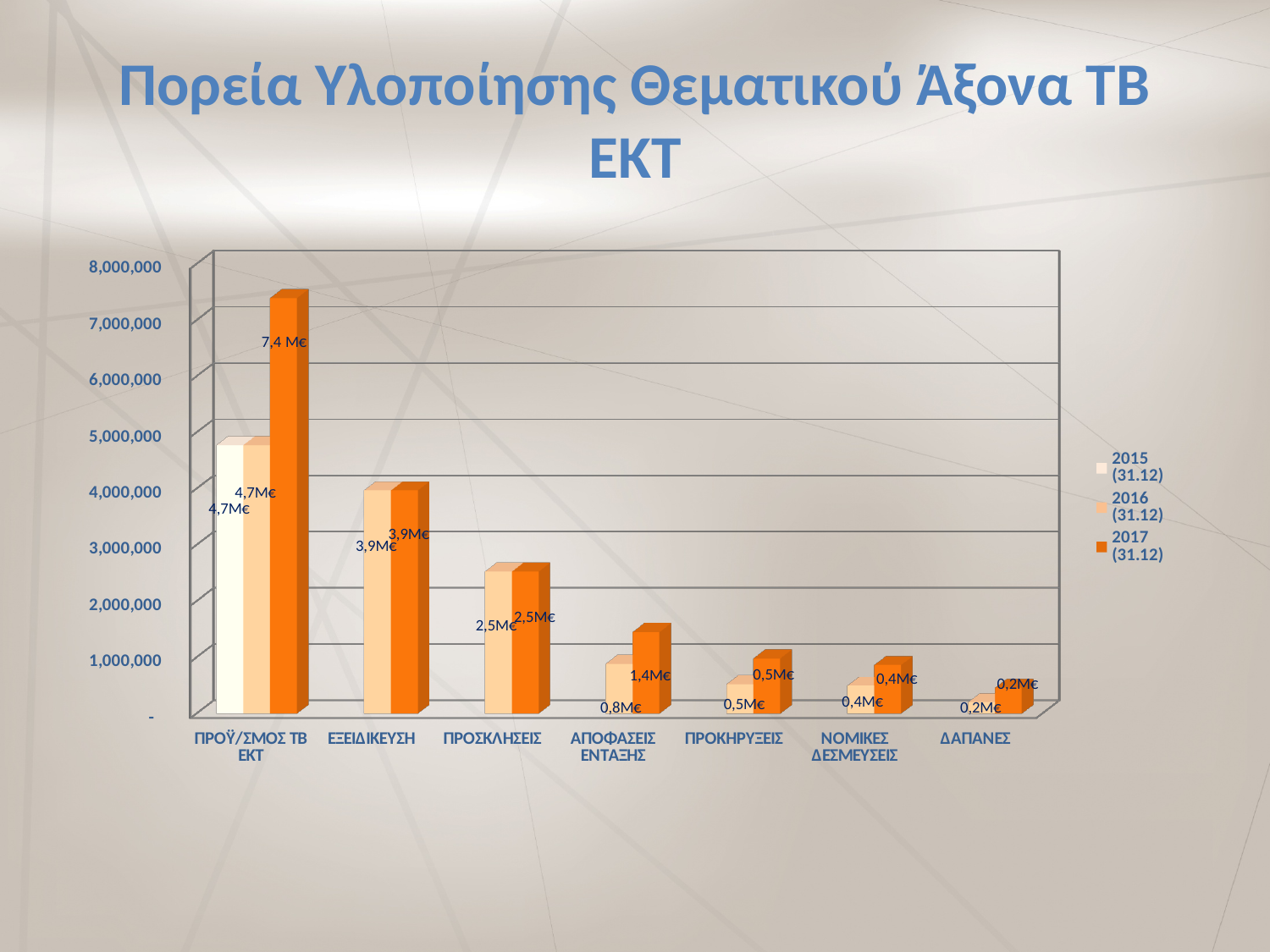

# Πορεία Υλοποίησης Θεματικού Άξονα ΤΒ ΕΚΤ

[unsupported chart]